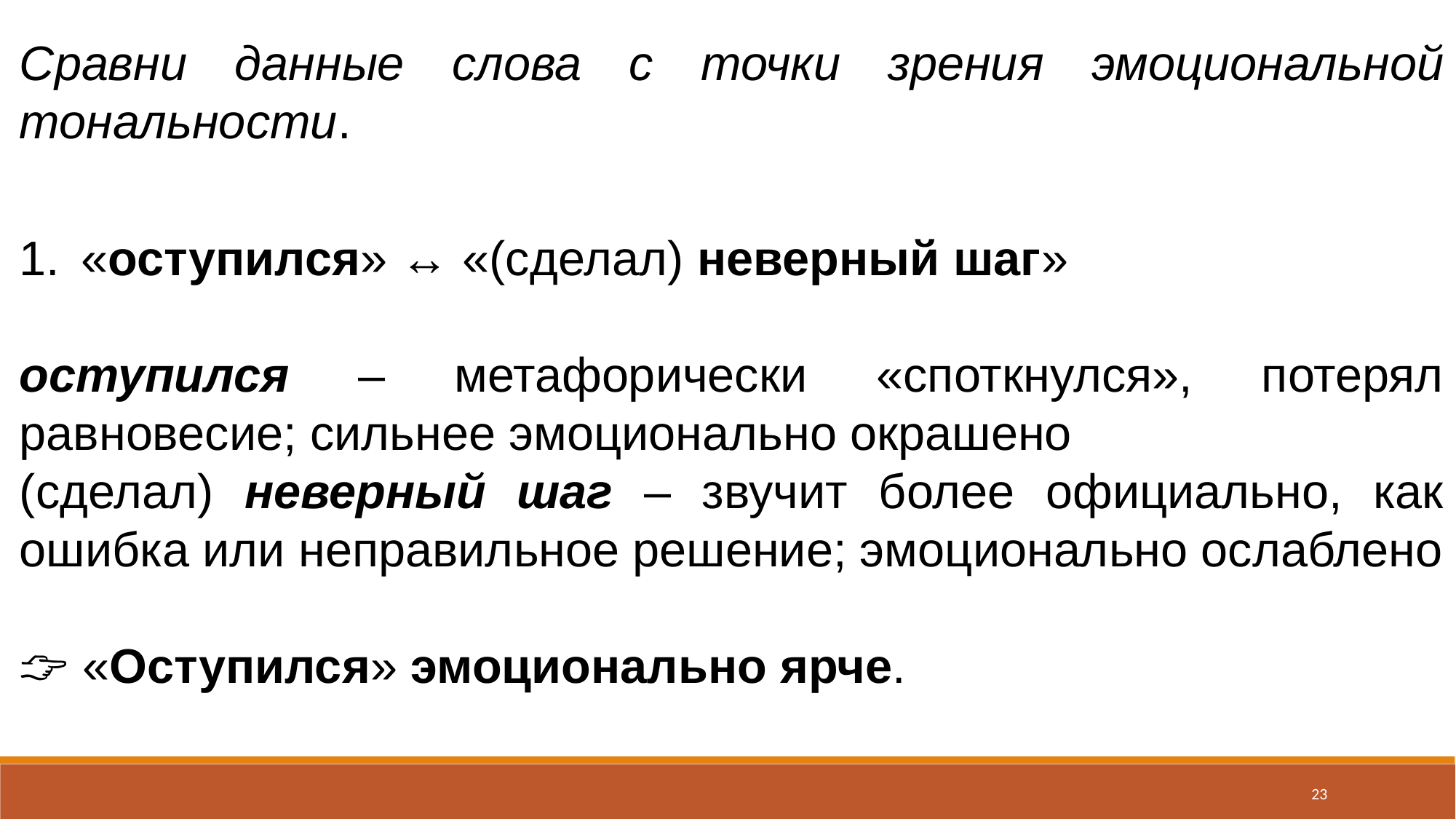

Сравни данные слова с точки зрения эмоциональной тональности.

«оступился» ↔ «(сделал) неверный шаг»

оступился – метафорически «споткнулся», потерял равновесие; сильнее эмоционально окрашено
(сделал) неверный шаг – звучит более официально, как ошибка или неправильное решение; эмоционально ослаблено
👉 «Оступился» эмоционально ярче.

23